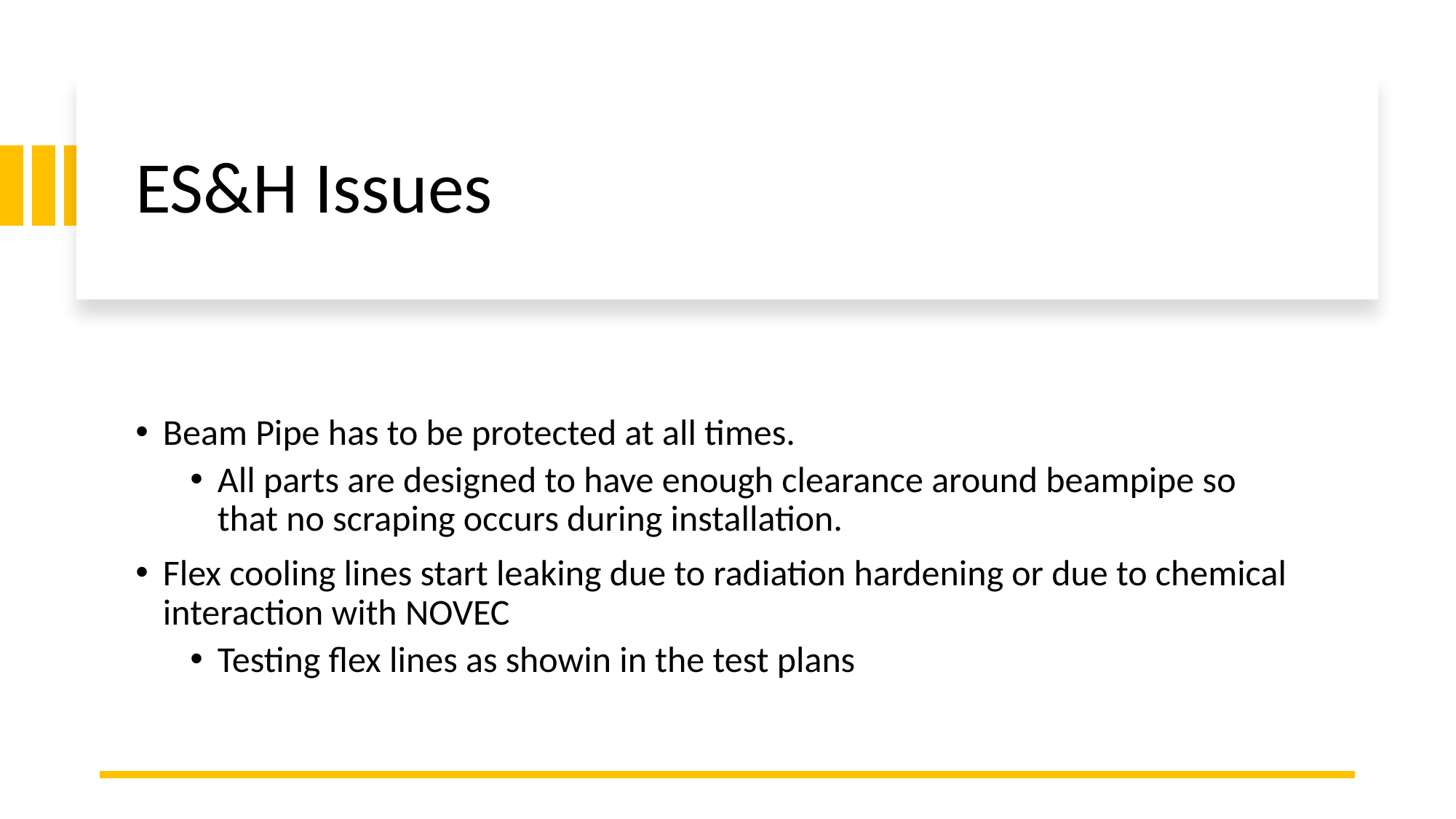

# ES&H Issues

Beam Pipe has to be protected at all times.
All parts are designed to have enough clearance around beampipe so that no scraping occurs during installation.
Flex cooling lines start leaking due to radiation hardening or due to chemical  interaction with NOVEC
Testing flex lines as showin in the test plans

15